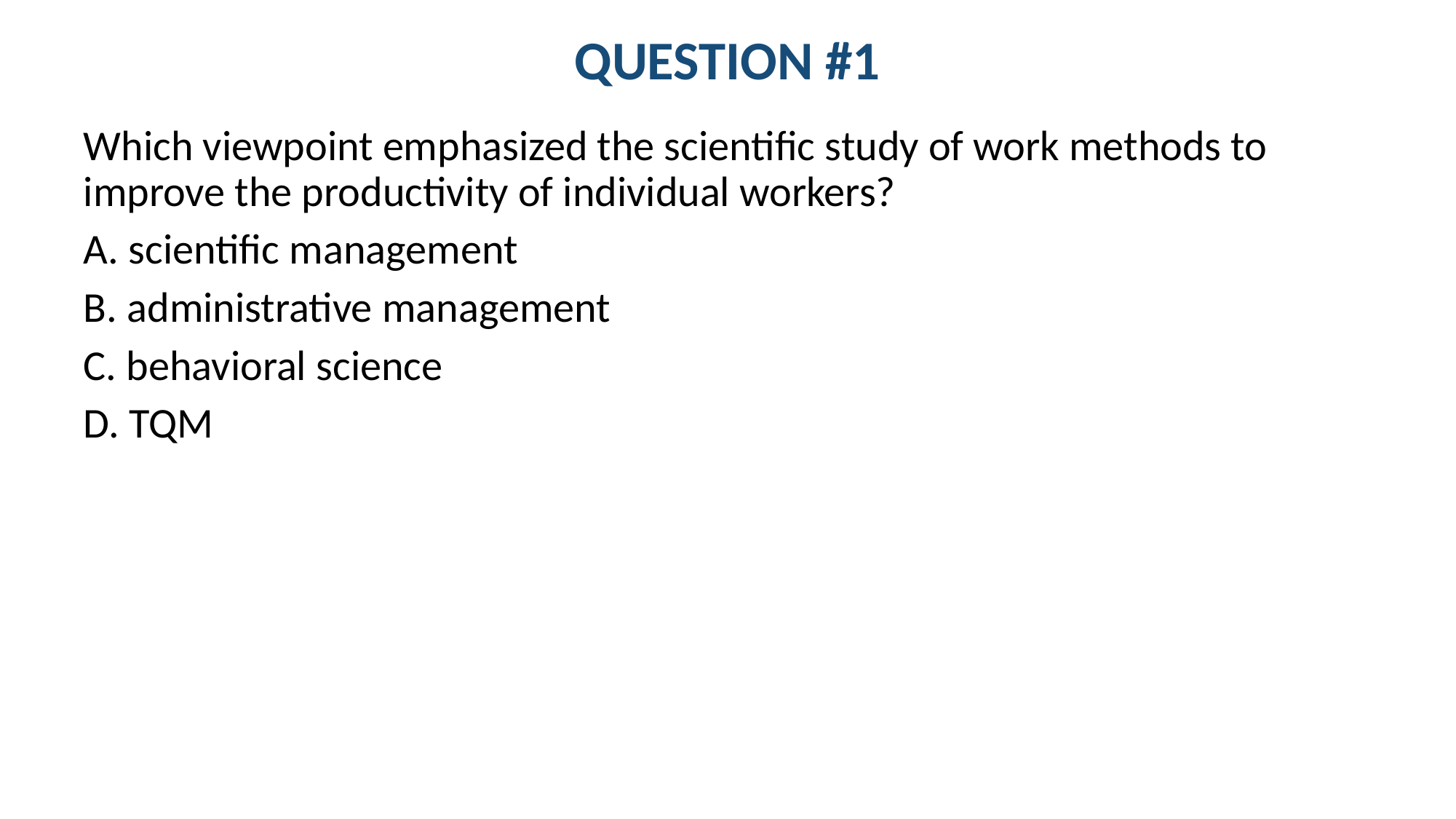

# QUESTION #1
Which viewpoint emphasized the scientific study of work methods to improve the productivity of individual workers?
A. scientific management
B. administrative management
C. behavioral science
D. TQM